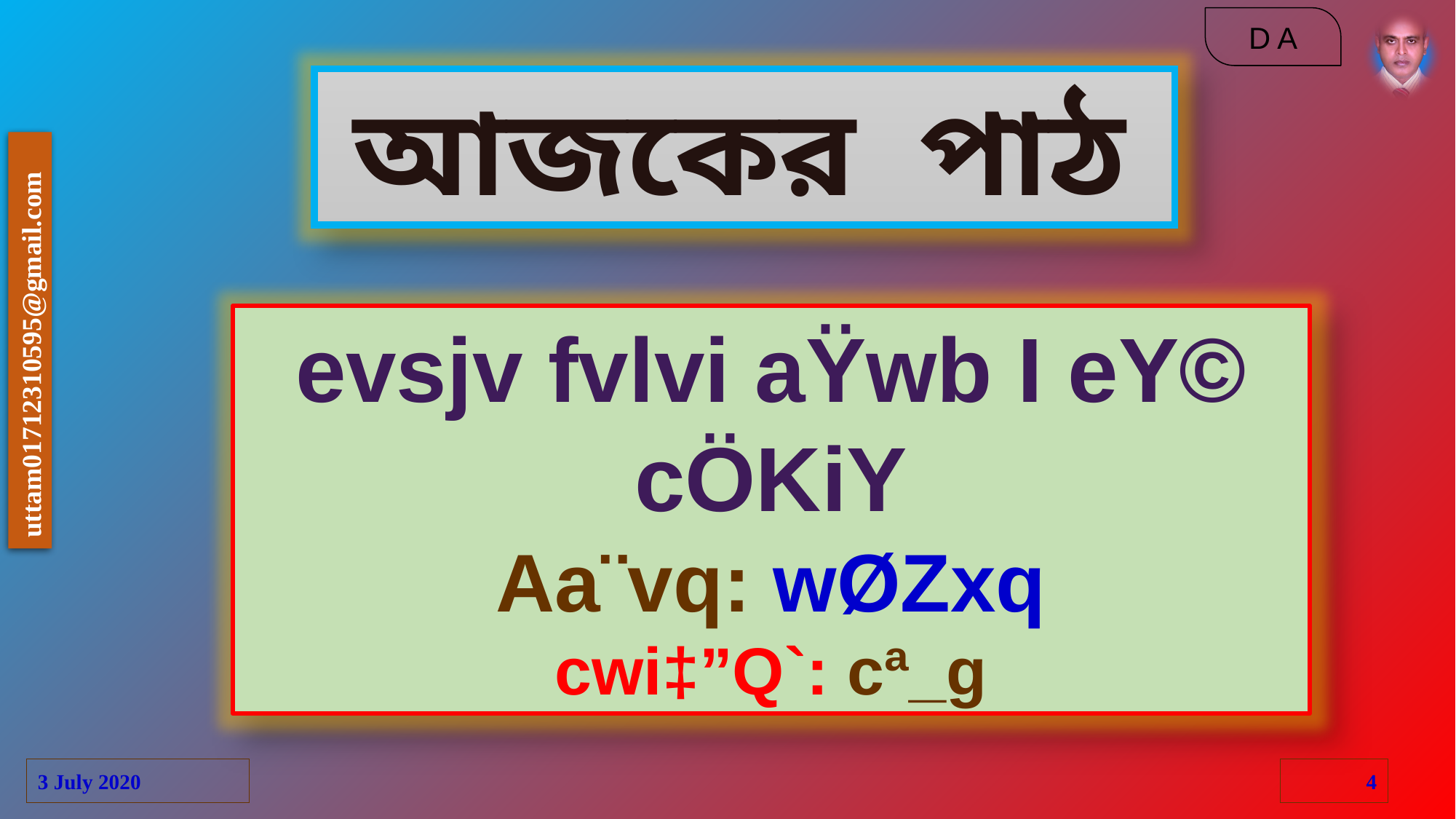

আজকের  পাঠ
evsjv fvlvi aŸwb I eY© cÖKiY
Aa¨vq: wØZxq
cwi‡”Q`: cª_g
3 July 2020
4